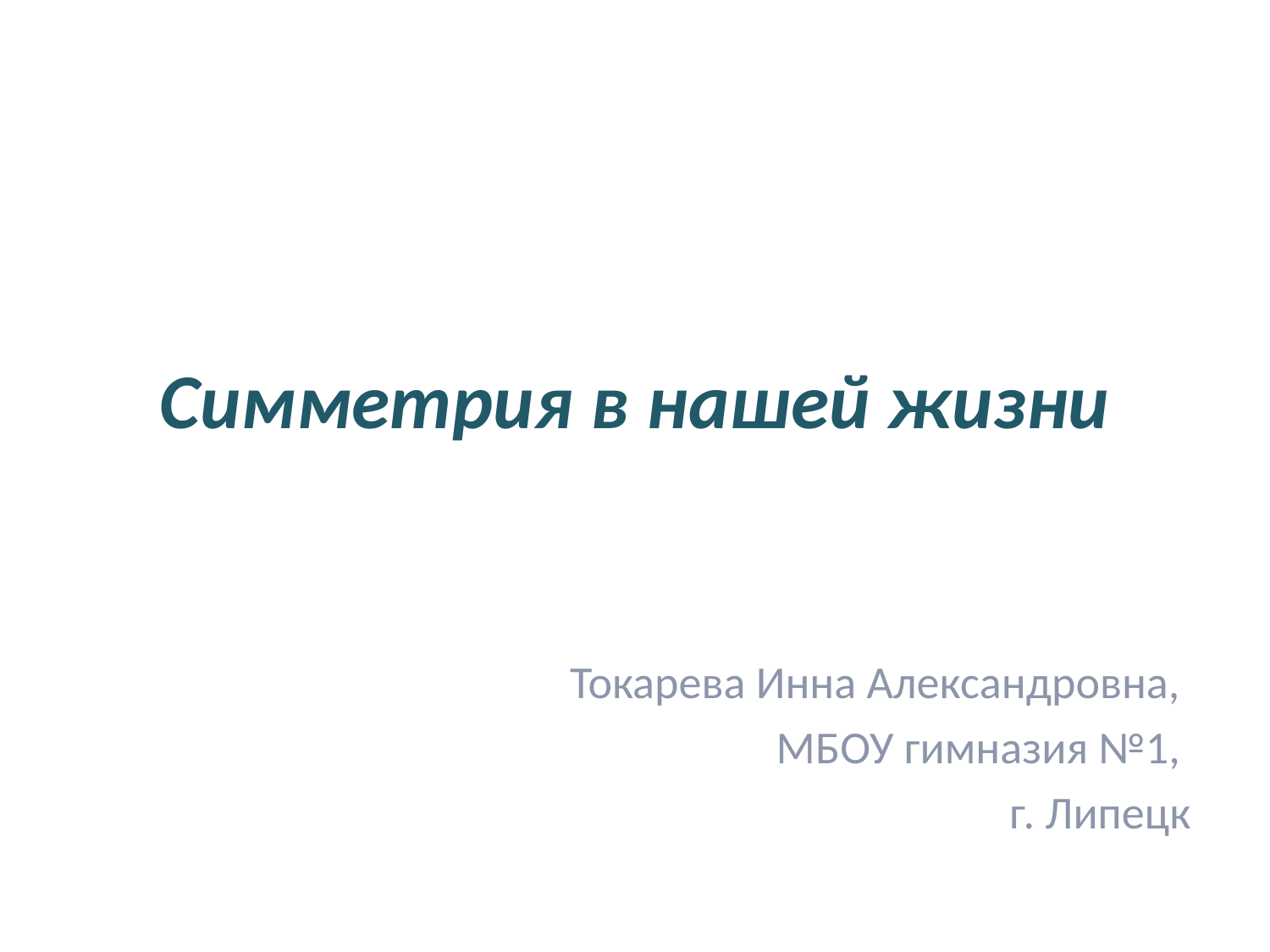

# Симметрия в нашей жизни
Токарева Инна Александровна,
МБОУ гимназия №1,
г. Липецк